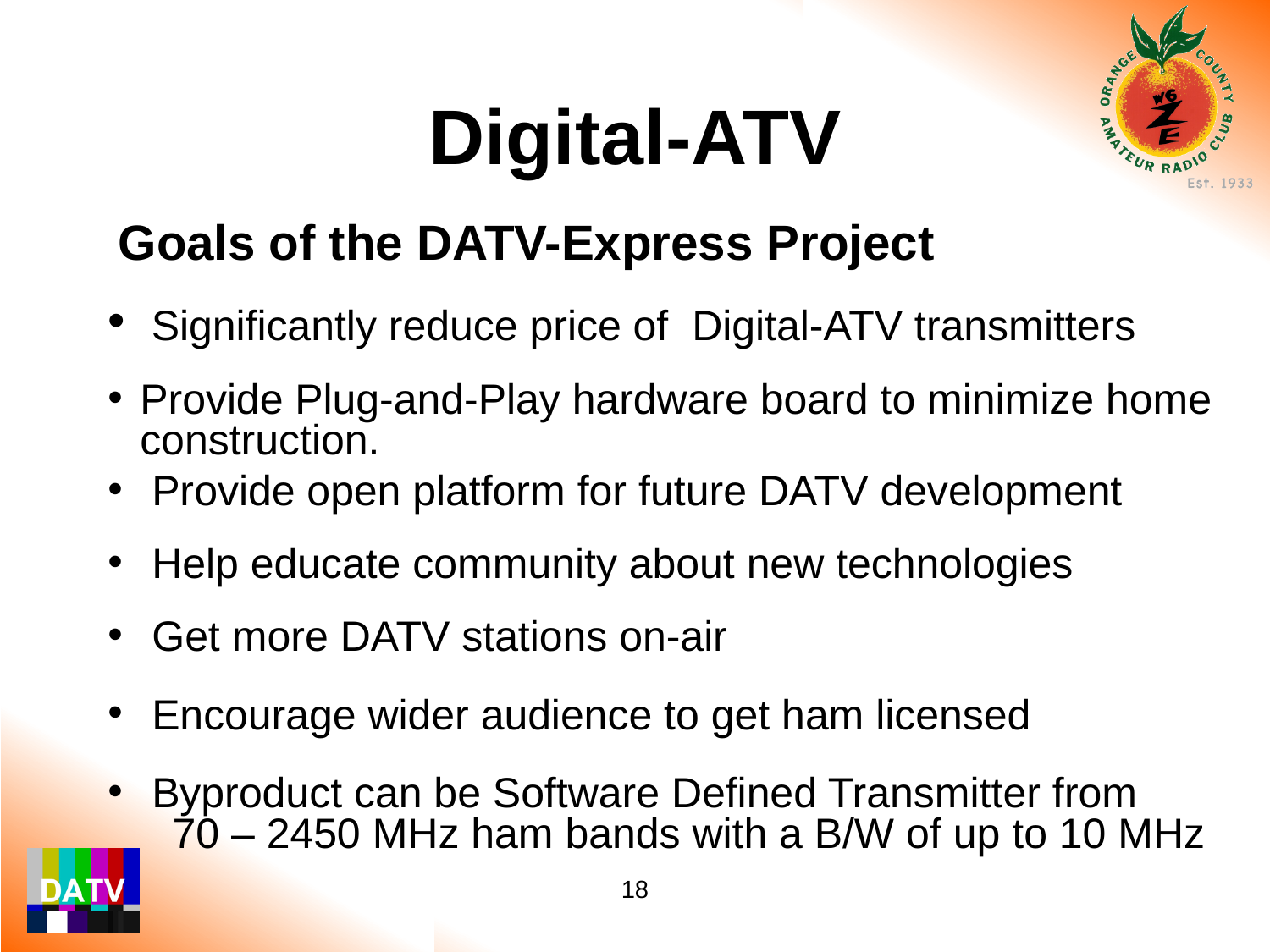

Digital-ATV
Goals of the DATV-Express Project
 Significantly reduce price of  Digital-ATV transmitters

Provide Plug-and-Play hardware board to minimize home construction.
 Provide open platform for future DATV development

 Help educate community about new technologies

 Get more DATV stations on-air

 Encourage wider audience to get ham licensed

 Byproduct can be Software Defined Transmitter from   	70 – 2450 MHz ham bands with a B/W of up to 10 MHz
18